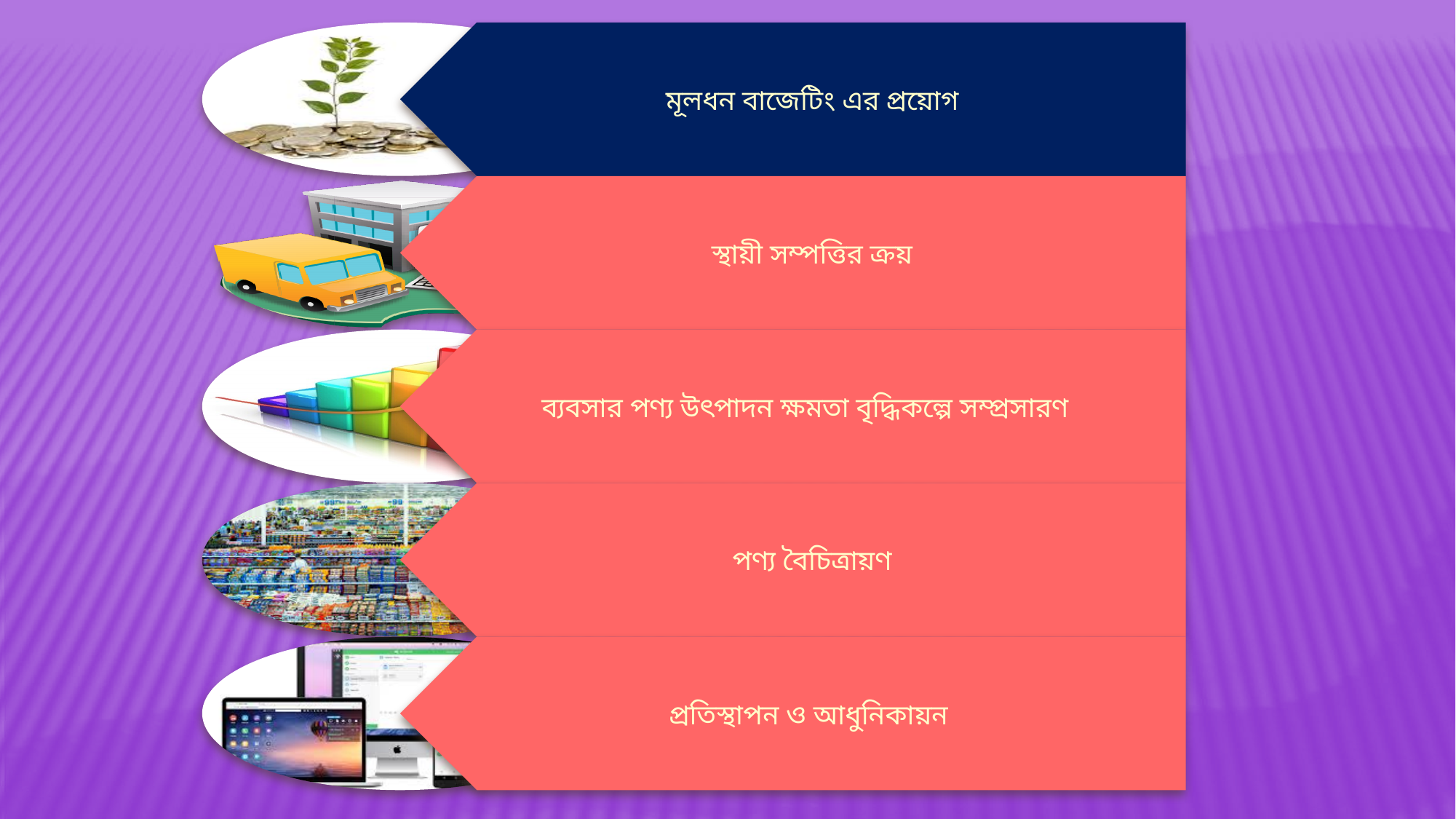

মূলধন বাজেটিং এর প্রয়োগ
স্থায়ী সম্পত্তির ক্রয়
ব্যবসার পণ্য উৎপাদন ক্ষমতা বৃদ্ধিকল্পে সম্প্রসারণ
পণ্য বৈচিত্রায়ণ
প্রতিস্থাপন ও আধুনিকায়ন